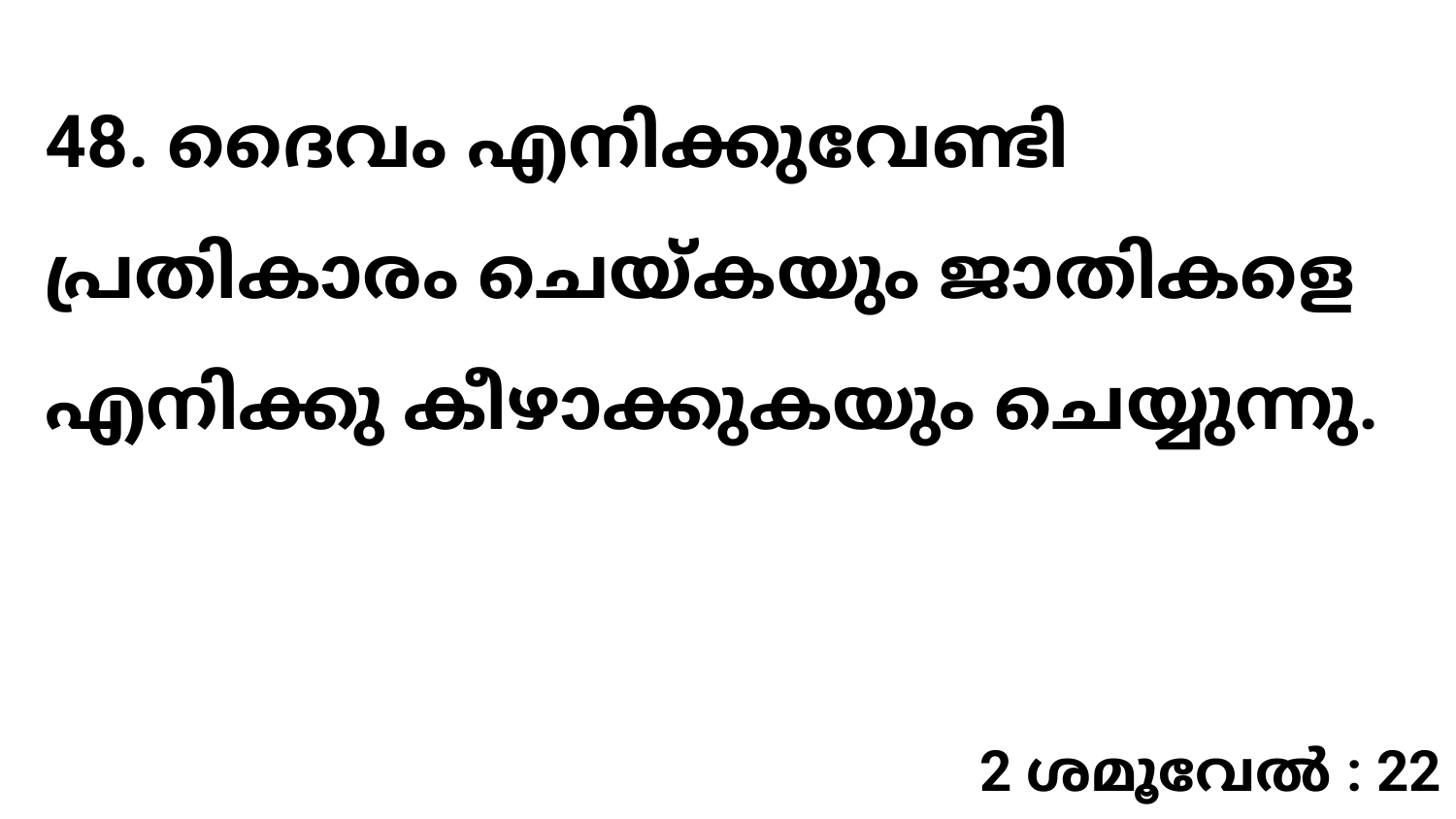

48. ദൈവം എനിക്കുവേണ്ടി പ്രതികാരം ചെയ്കയും ജാതികളെ എനിക്കു കീഴാക്കുകയും ചെയ്യുന്നു.
2 ശമൂവേൽ : 22